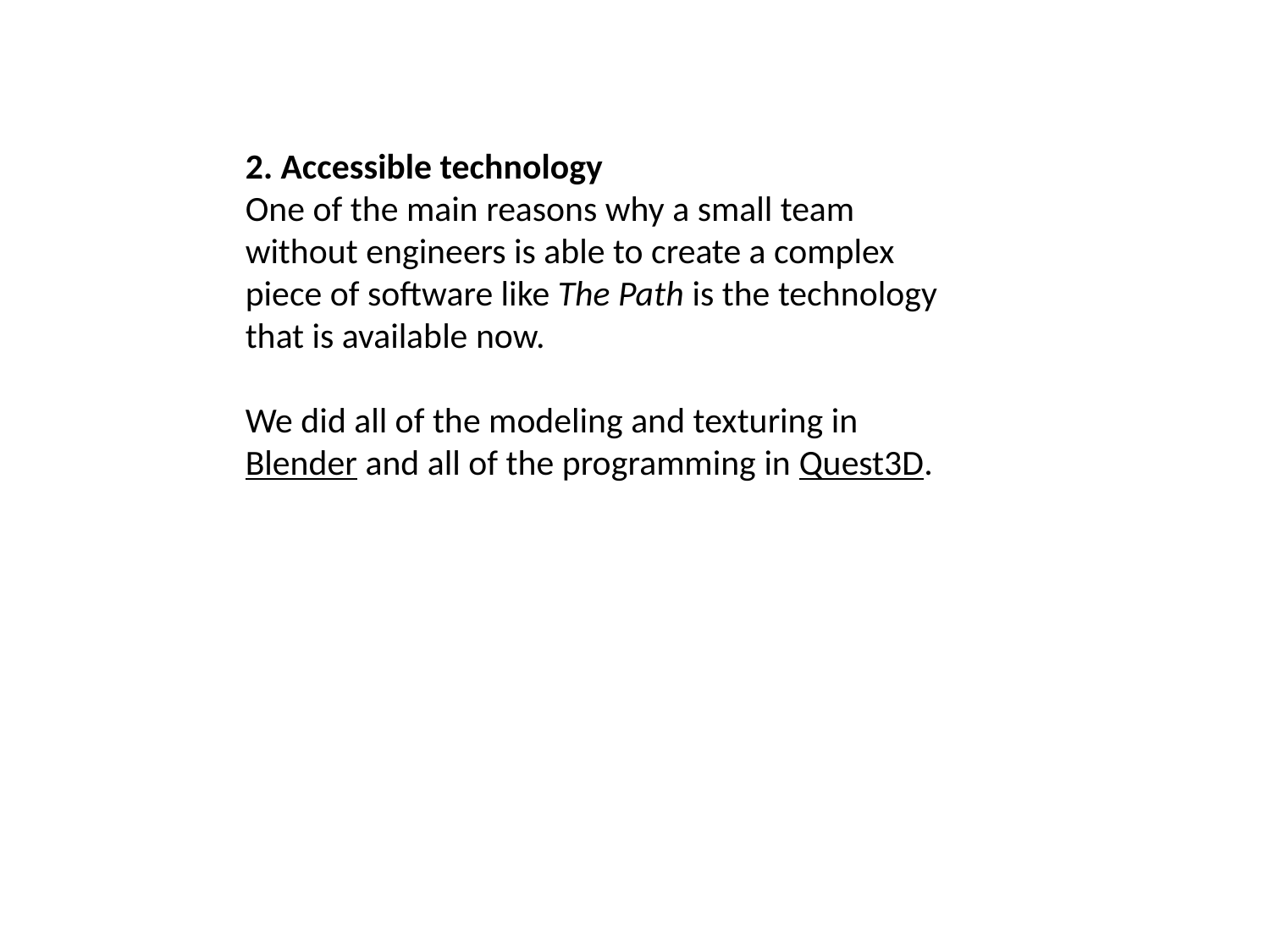

2. Accessible technology
One of the main reasons why a small team without engineers is able to create a complex piece of software like The Path is the technology that is available now.

We did all of the modeling and texturing in Blender and all of the programming in Quest3D.